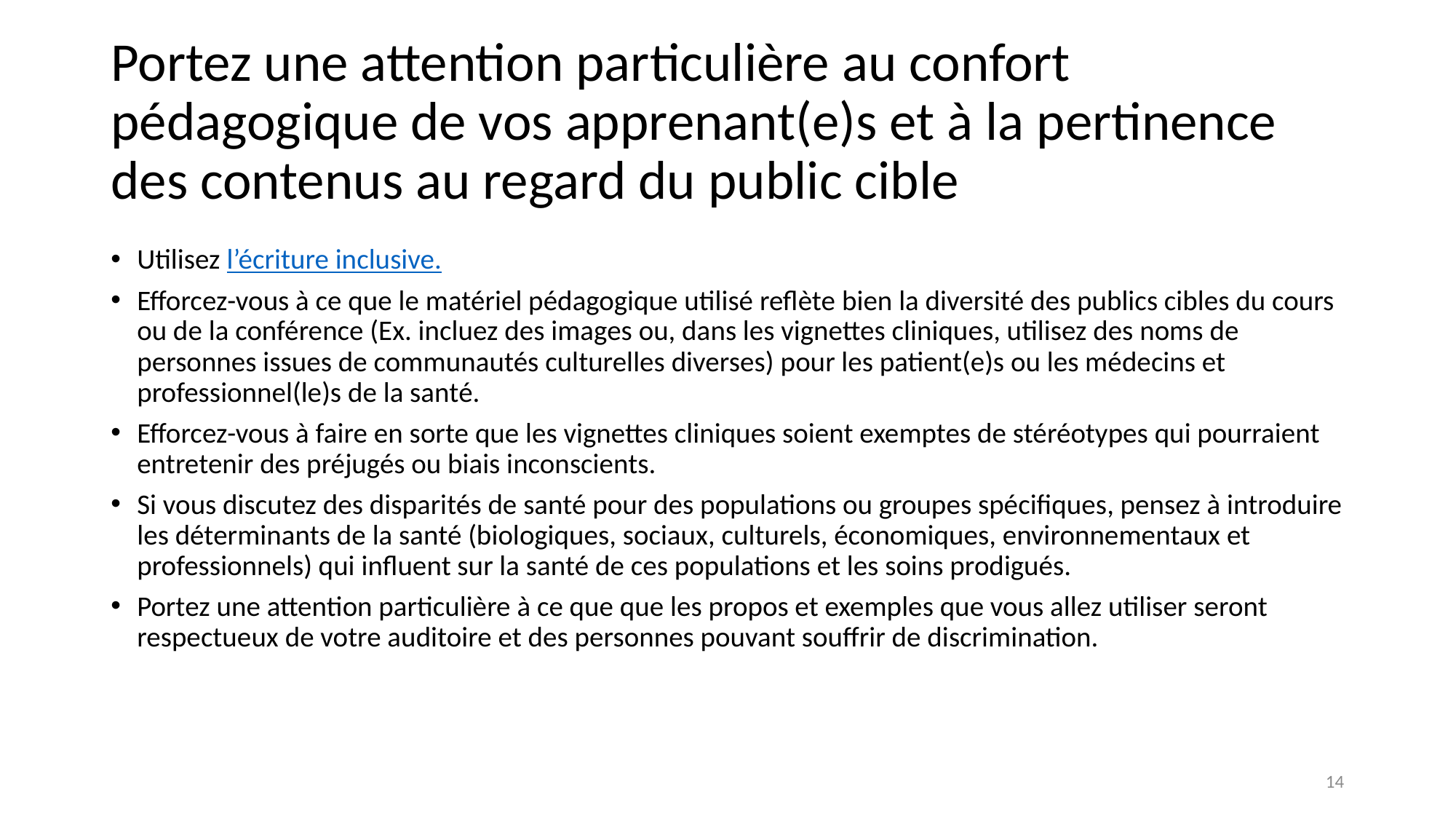

# Portez une attention particulière au confort pédagogique de vos apprenant(e)s et à la pertinence des contenus au regard du public cible
Utilisez l’écriture inclusive.
Efforcez-vous à ce que le matériel pédagogique utilisé reflète bien la diversité des publics cibles du cours ou de la conférence (Ex. incluez des images ou, dans les vignettes cliniques, utilisez des noms de personnes issues de communautés culturelles diverses) pour les patient(e)s ou les médecins et professionnel(le)s de la santé.
Efforcez-vous à faire en sorte que les vignettes cliniques soient exemptes de stéréotypes qui pourraient entretenir des préjugés ou biais inconscients.
Si vous discutez des disparités de santé pour des populations ou groupes spécifiques, pensez à introduire les déterminants de la santé (biologiques, sociaux, culturels, économiques, environnementaux et professionnels) qui influent sur la santé de ces populations et les soins prodigués.
Portez une attention particulière à ce que que les propos et exemples que vous allez utiliser seront respectueux de votre auditoire et des personnes pouvant souffrir de discrimination.

14